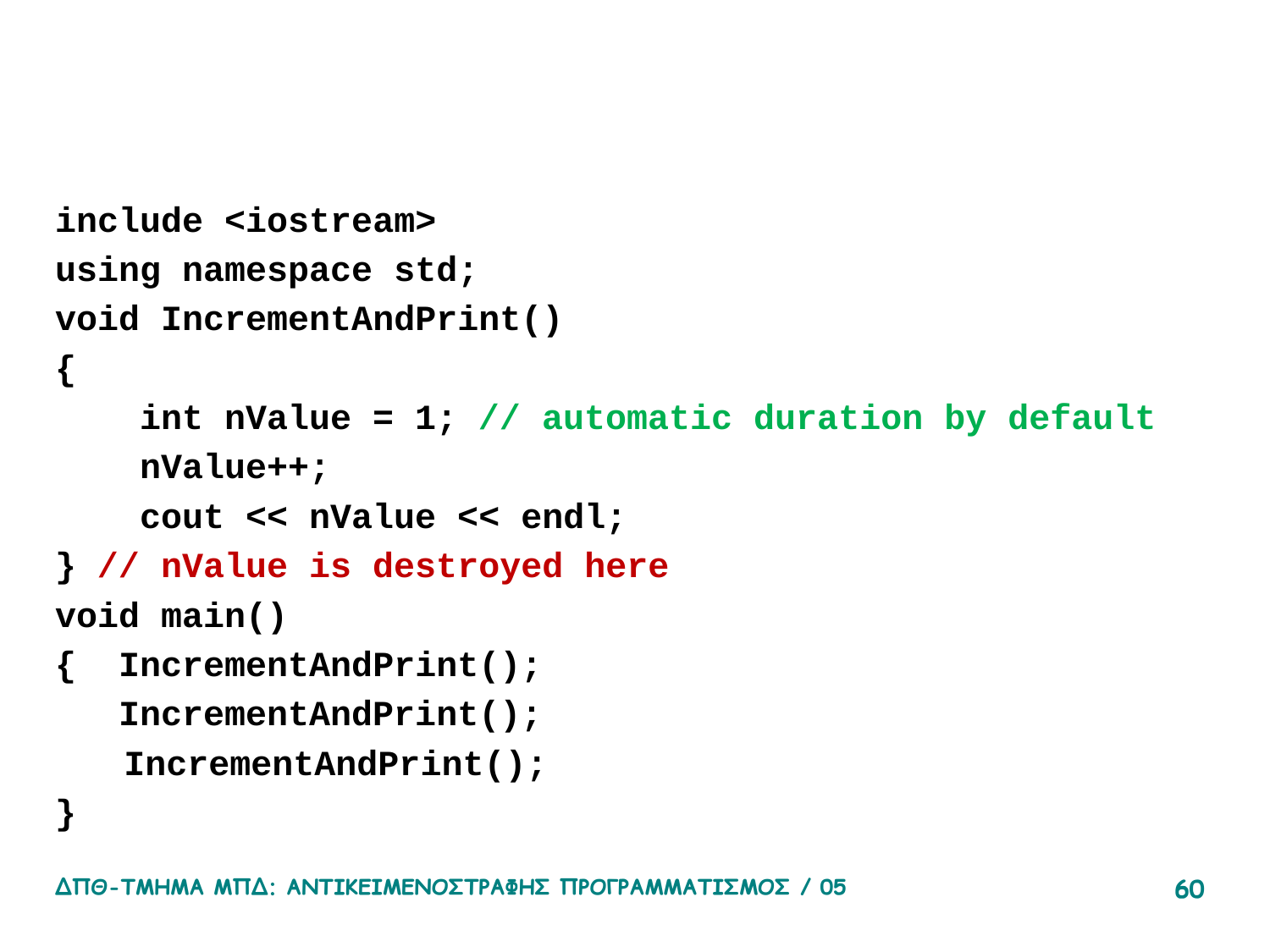

#
include <iostream>
using namespace std;
void IncrementAndPrint()
{
    int nValue = 1; // automatic duration by default
    nValue++;
    cout << nValue << endl;
} // nValue is destroyed here
void main()
{  IncrementAndPrint();
   IncrementAndPrint();
	 IncrementAndPrint();
}

ΔΠΘ-ΤΜΗΜΑ ΜΠΔ: ΑΝΤΙΚΕΙΜΕΝΟΣΤΡΑΦΗΣ ΠΡΟΓΡΑΜΜΑΤΙΣΜΟΣ / 05
60